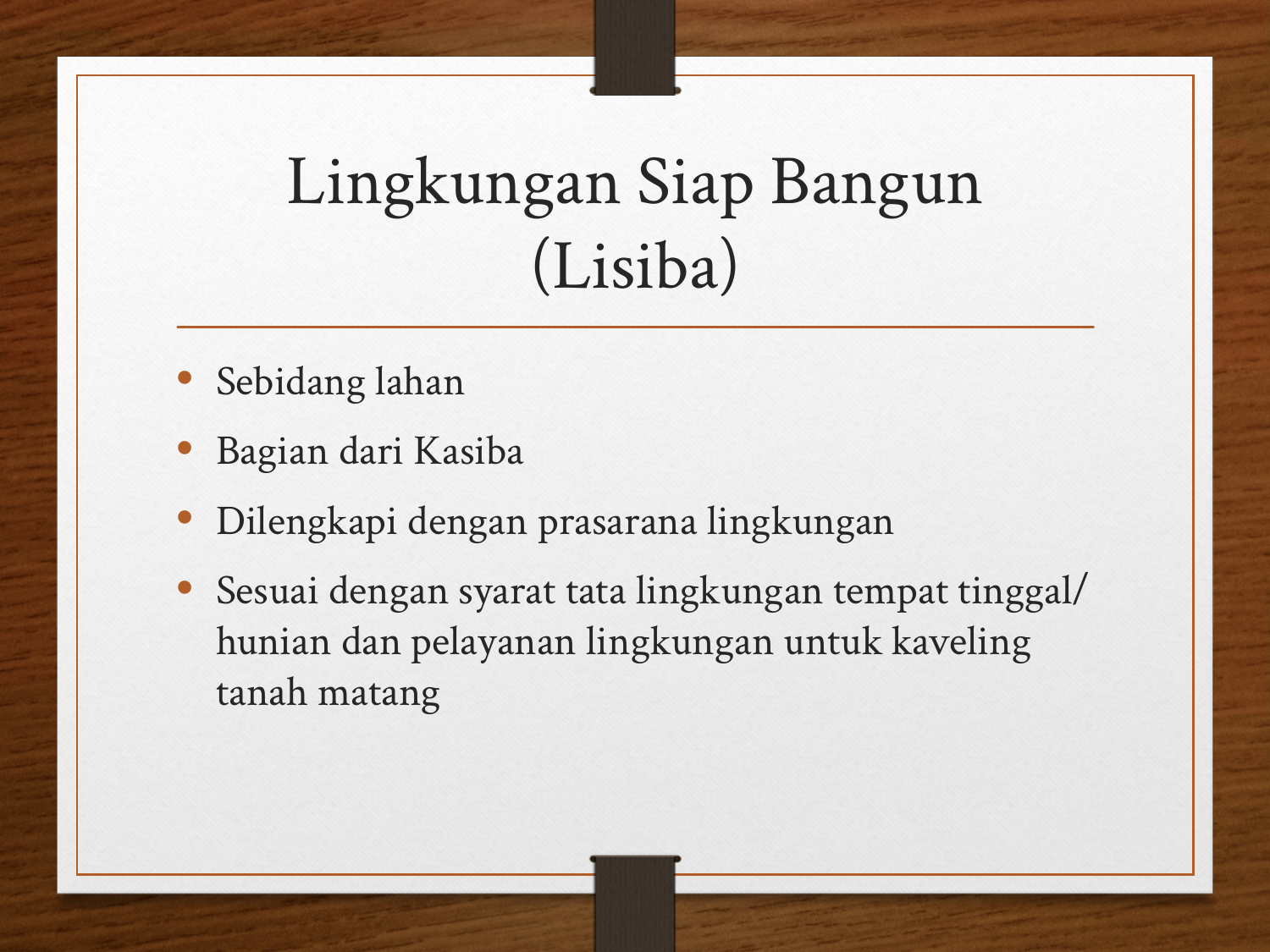

# Lingkungan Siap Bangun (Lisiba)
Sebidang lahan
Bagian dari Kasiba
Dilengkapi dengan prasarana lingkungan
Sesuai dengan syarat tata lingkungan tempat tinggal/ hunian dan pelayanan lingkungan untuk kaveling tanah matang